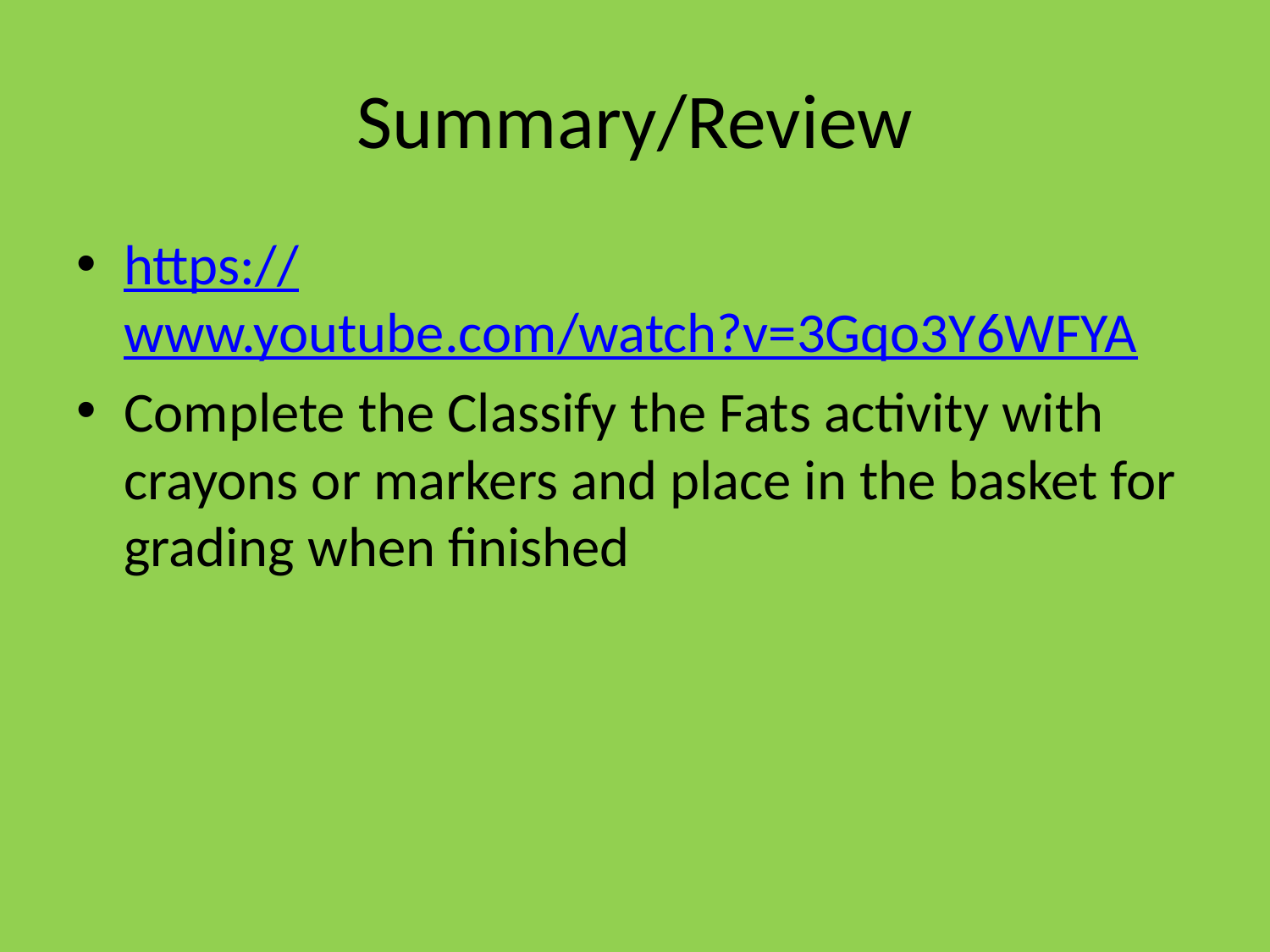

# Summary/Review
https://www.youtube.com/watch?v=3Gqo3Y6WFYA
Complete the Classify the Fats activity with crayons or markers and place in the basket for grading when finished